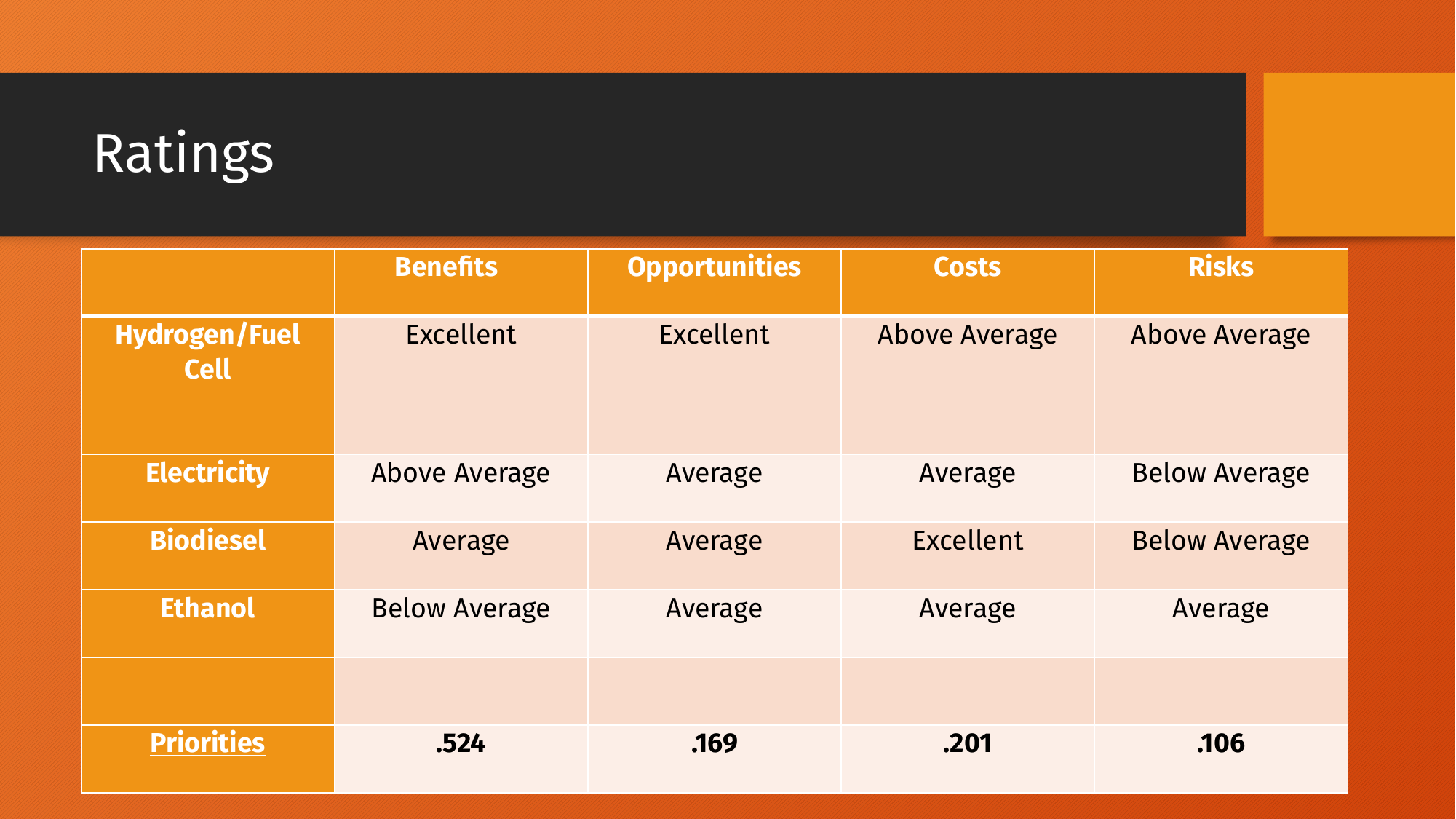

# Ratings
|  | Benefits | Opportunities | Costs | Risks |
| --- | --- | --- | --- | --- |
| Hydrogen/Fuel Cell | Excellent | Excellent | Above Average | Above Average |
| Electricity | Above Average | Average | Average | Below Average |
| Biodiesel | Average | Average | Excellent | Below Average |
| Ethanol | Below Average | Average | Average | Average |
|  |  |  |  |  |
| Priorities | .524 | .169 | .201 | .106 |